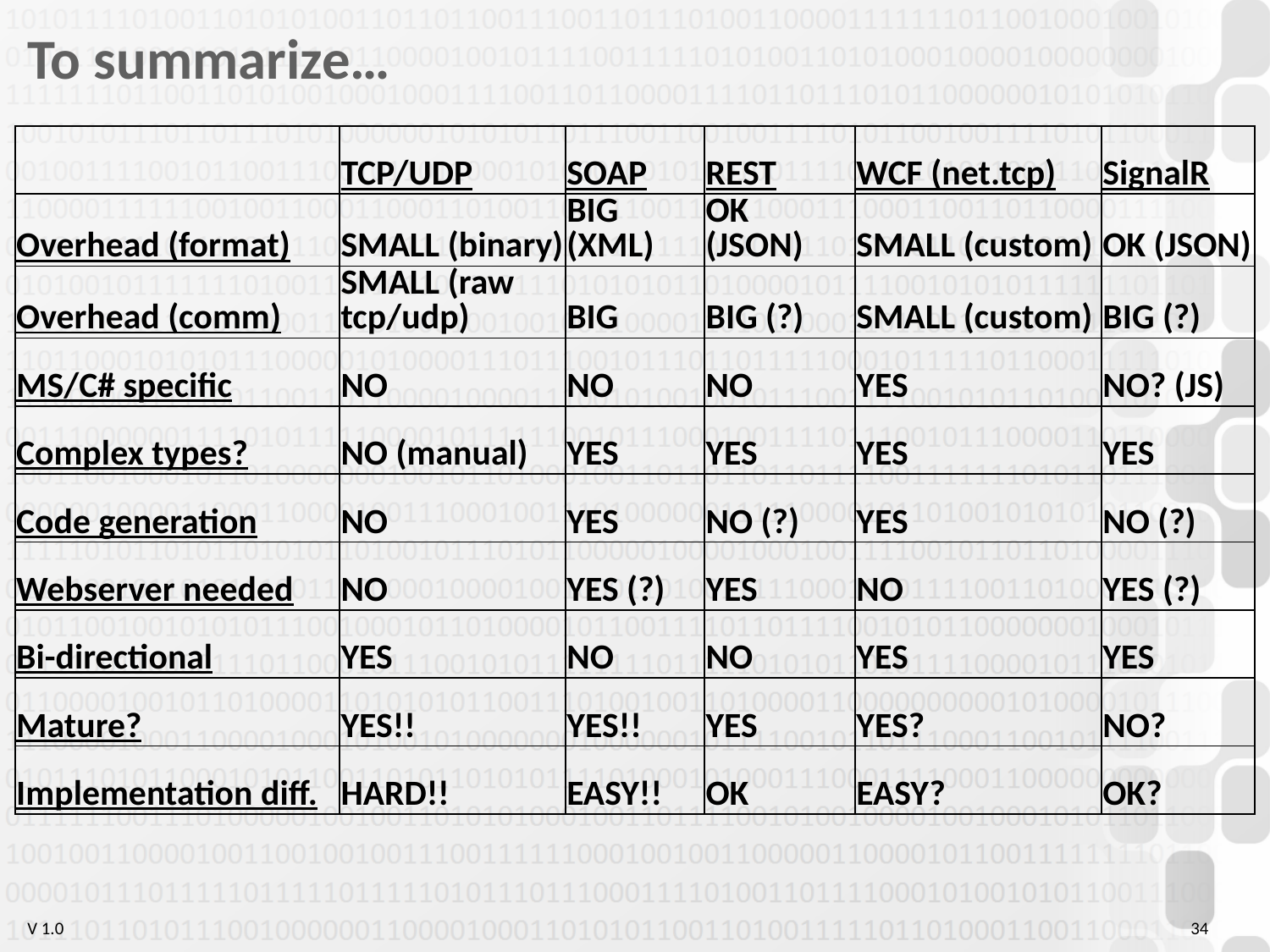

# To summarize…
|  | TCP/UDP | SOAP | REST | WCF (net.tcp) | SignalR |
| --- | --- | --- | --- | --- | --- |
| Overhead (format) | SMALL (binary) | BIG (XML) | OK (JSON) | SMALL (custom) | OK (JSON) |
| Overhead (comm) | SMALL (raw tcp/udp) | BIG | BIG (?) | SMALL (custom) | BIG (?) |
| MS/C# specific | NO | NO | NO | YES | NO? (JS) |
| Complex types? | NO (manual) | YES | YES | YES | YES |
| Code generation | NO | YES | NO (?) | YES | NO (?) |
| Webserver needed | NO | YES (?) | YES | NO | YES (?) |
| Bi-directional | YES | NO | NO | YES | YES |
| Mature? | YES!! | YES!! | YES | YES? | NO? |
| Implementation diff. | HARD!! | EASY!! | OK | EASY? | OK? |
34